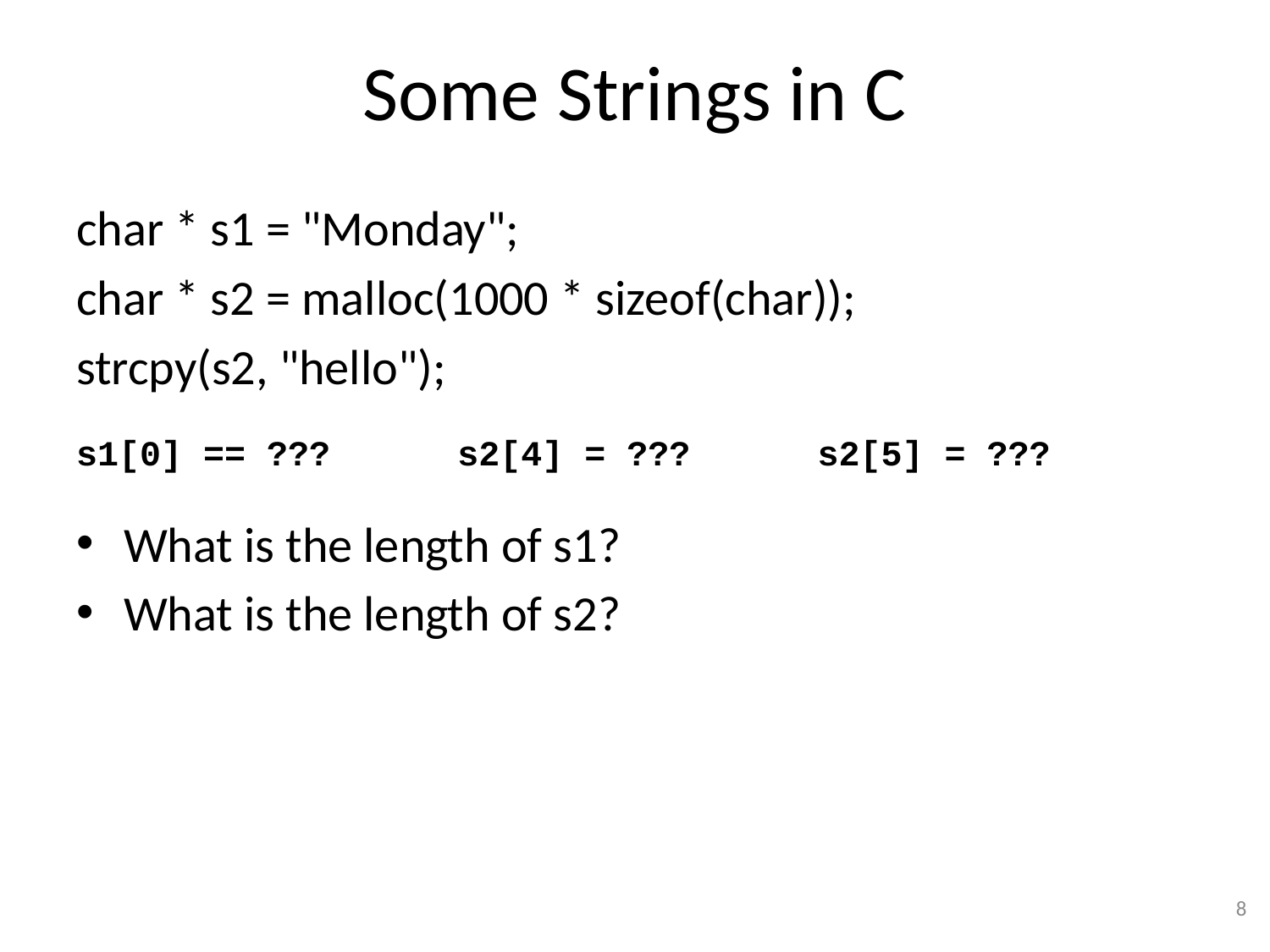

# Some Strings in C
char * s1 = "Monday";
char * s2 = malloc(1000 * sizeof(char));
strcpy(s2, "hello");

s1[0] == ???      s2[4] = ???      s2[5] = ???

What is the length of s1?
What is the length of s2?

8